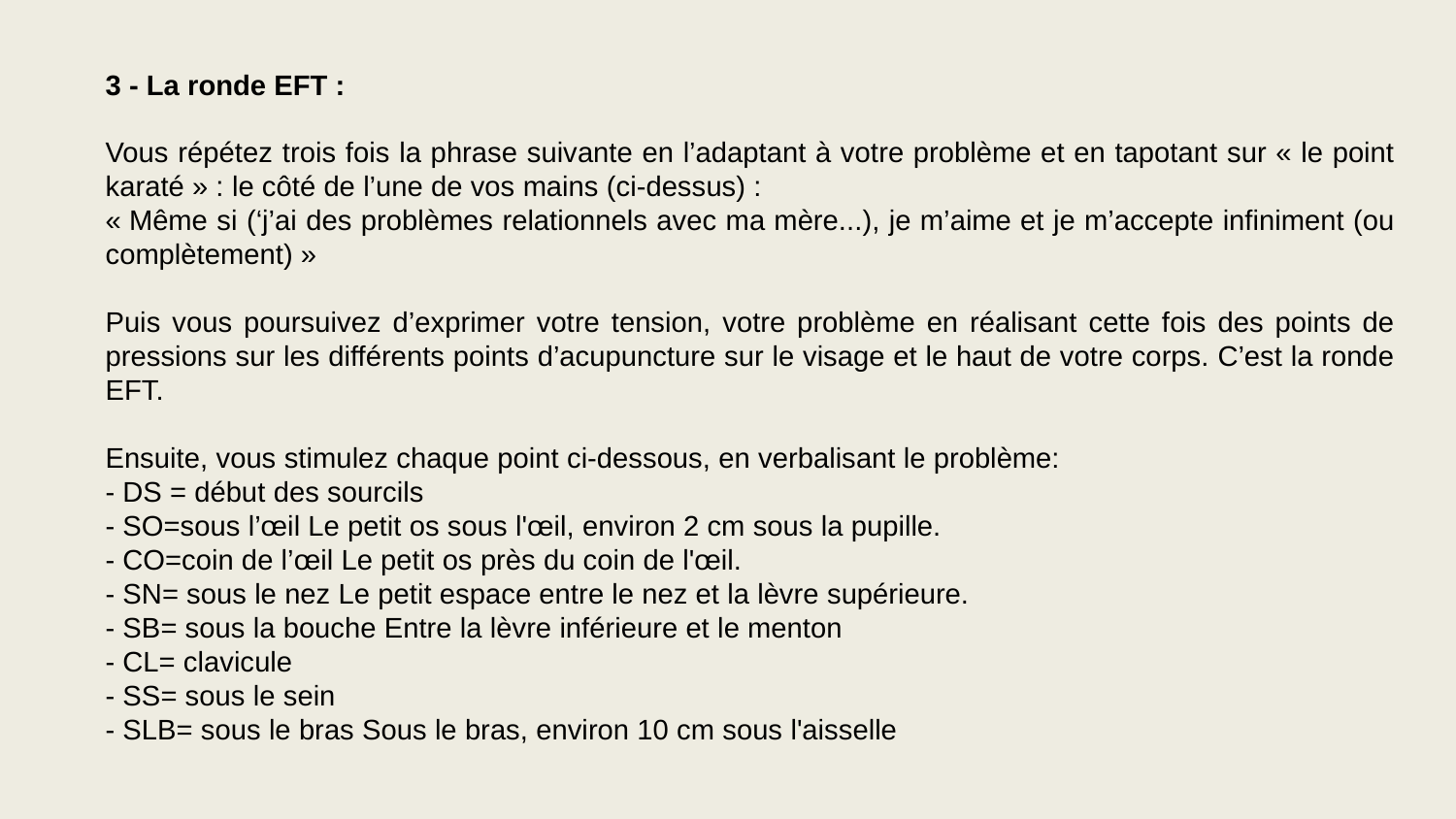

3 - La ronde EFT :

Vous répétez trois fois la phrase suivante en l’adaptant à votre problème et en tapotant sur « le point karaté » : le côté de l’une de vos mains (ci-dessus) :
« Même si (‘j’ai des problèmes relationnels avec ma mère...), je m’aime et je m’accepte infiniment (ou complètement) »
Puis vous poursuivez d’exprimer votre tension, votre problème en réalisant cette fois des points de pressions sur les différents points d’acupuncture sur le visage et le haut de votre corps. C’est la ronde EFT.

Ensuite, vous stimulez chaque point ci-dessous, en verbalisant le problème:
- DS = début des sourcils
- SO=sous l’œil Le petit os sous l'œil, environ 2 cm sous la pupille.
- CO=coin de l’œil Le petit os près du coin de l'œil.
- SN= sous le nez Le petit espace entre le nez et la lèvre supérieure.
- SB= sous la bouche Entre la lèvre inférieure et le menton
- CL= clavicule
- SS= sous le sein
- SLB= sous le bras Sous le bras, environ 10 cm sous l'aisselle